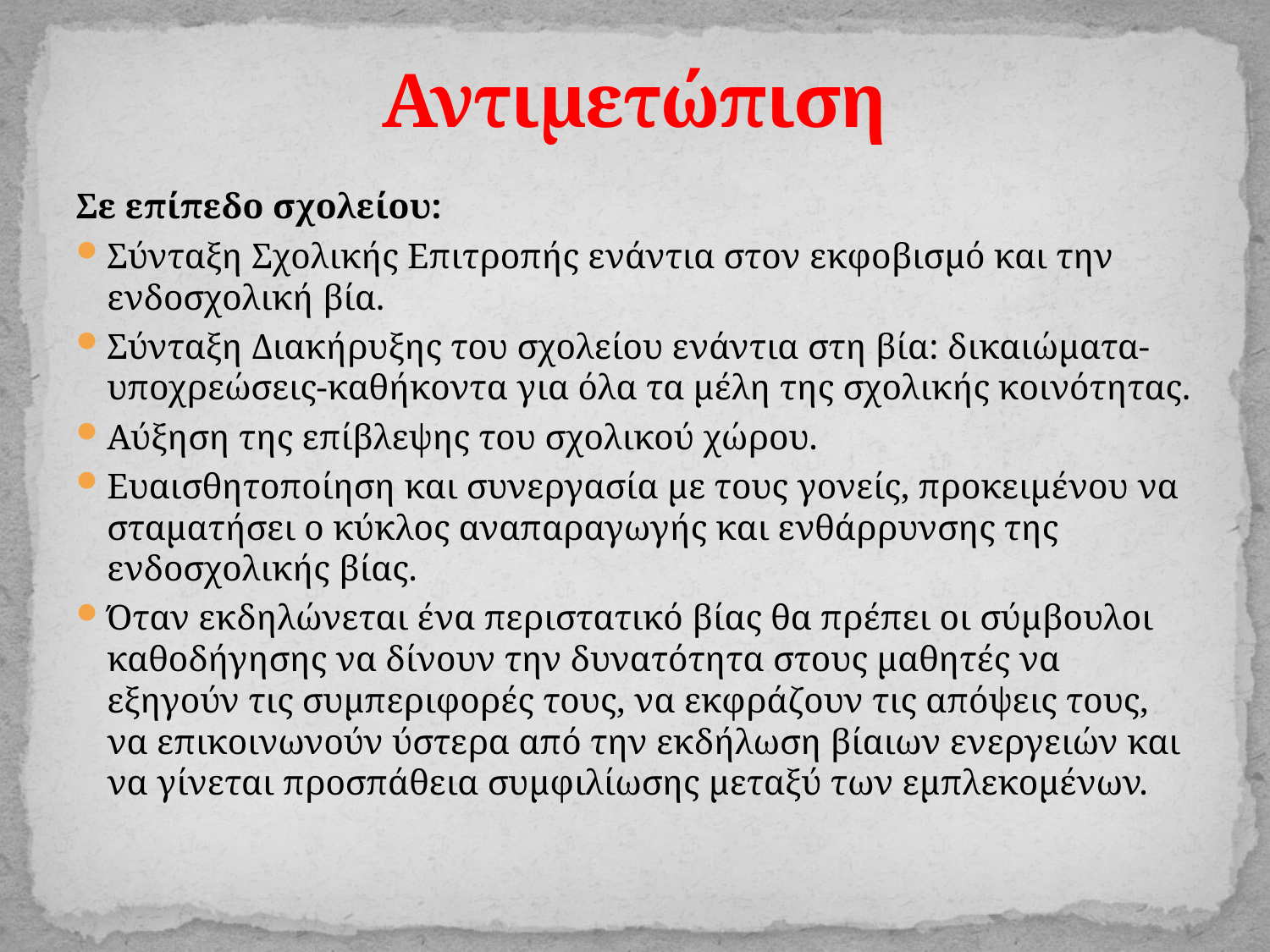

# Αντιμετώπιση
Σε επίπεδο σχολείου:
Σύνταξη Σχολικής Επιτροπής ενάντια στον εκφοβισμό και την ενδοσχολική βία.
Σύνταξη Διακήρυξης του σχολείου ενάντια στη βία: δικαιώματα-υποχρεώσεις-καθήκοντα για όλα τα μέλη της σχολικής κοινότητας.
Αύξηση της επίβλεψης του σχολικού χώρου.
Ευαισθητοποίηση και συνεργασία με τους γονείς, προκειμένου να σταματήσει ο κύκλος αναπαραγωγής και ενθάρρυνσης της ενδοσχολικής βίας.
Όταν εκδηλώνεται ένα περιστατικό βίας θα πρέπει οι σύμβουλοι καθοδήγησης να δίνουν την δυνατότητα στους μαθητές να εξηγούν τις συμπεριφορές τους, να εκφράζουν τις απόψεις τους, να επικοινωνούν ύστερα από την εκδήλωση βίαιων ενεργειών και να γίνεται προσπάθεια συμφιλίωσης μεταξύ των εμπλεκομένων.